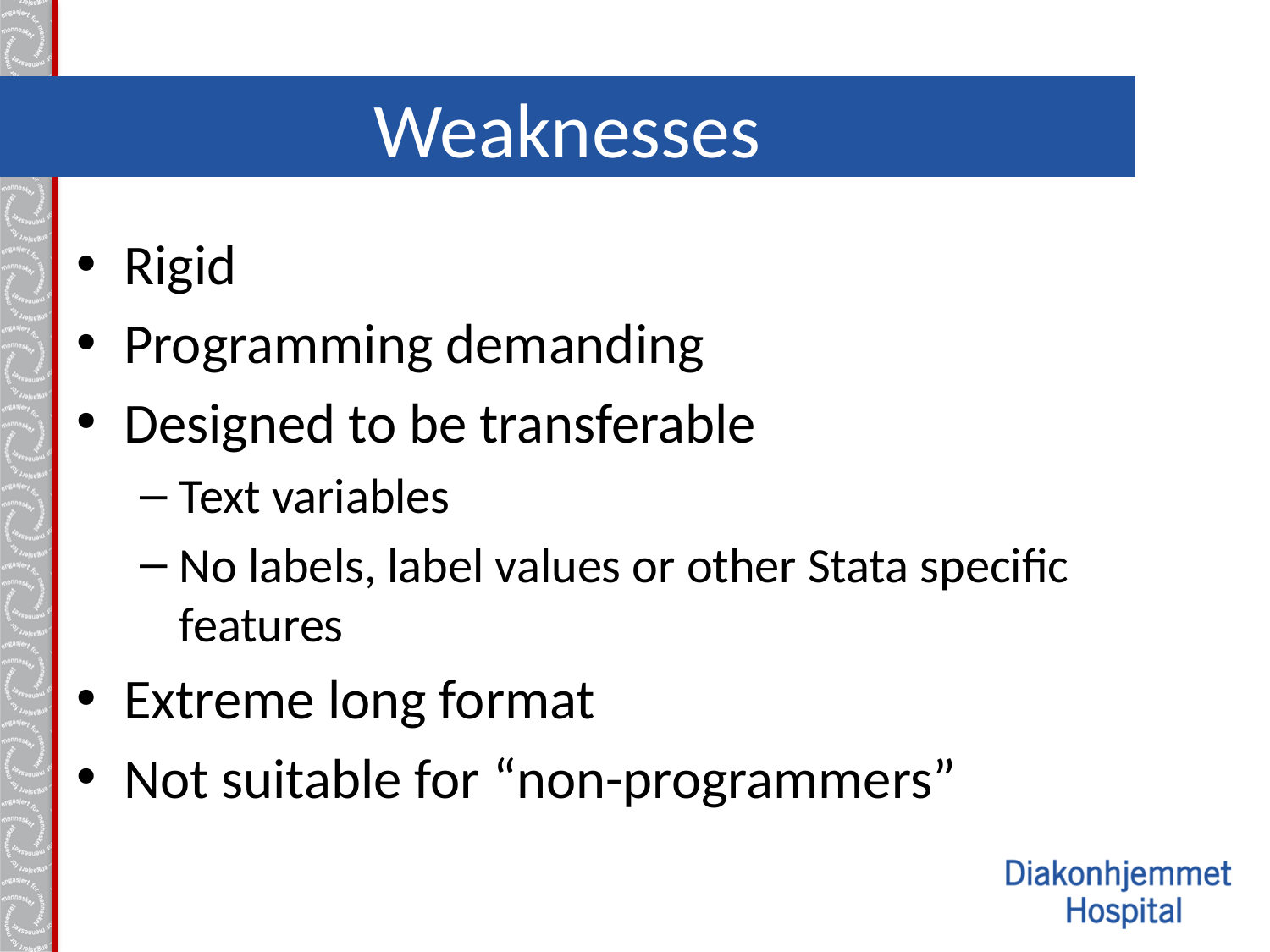

# Weaknesses
Rigid
Programming demanding
Designed to be transferable
Text variables
No labels, label values or other Stata specific features
Extreme long format
Not suitable for “non-programmers”